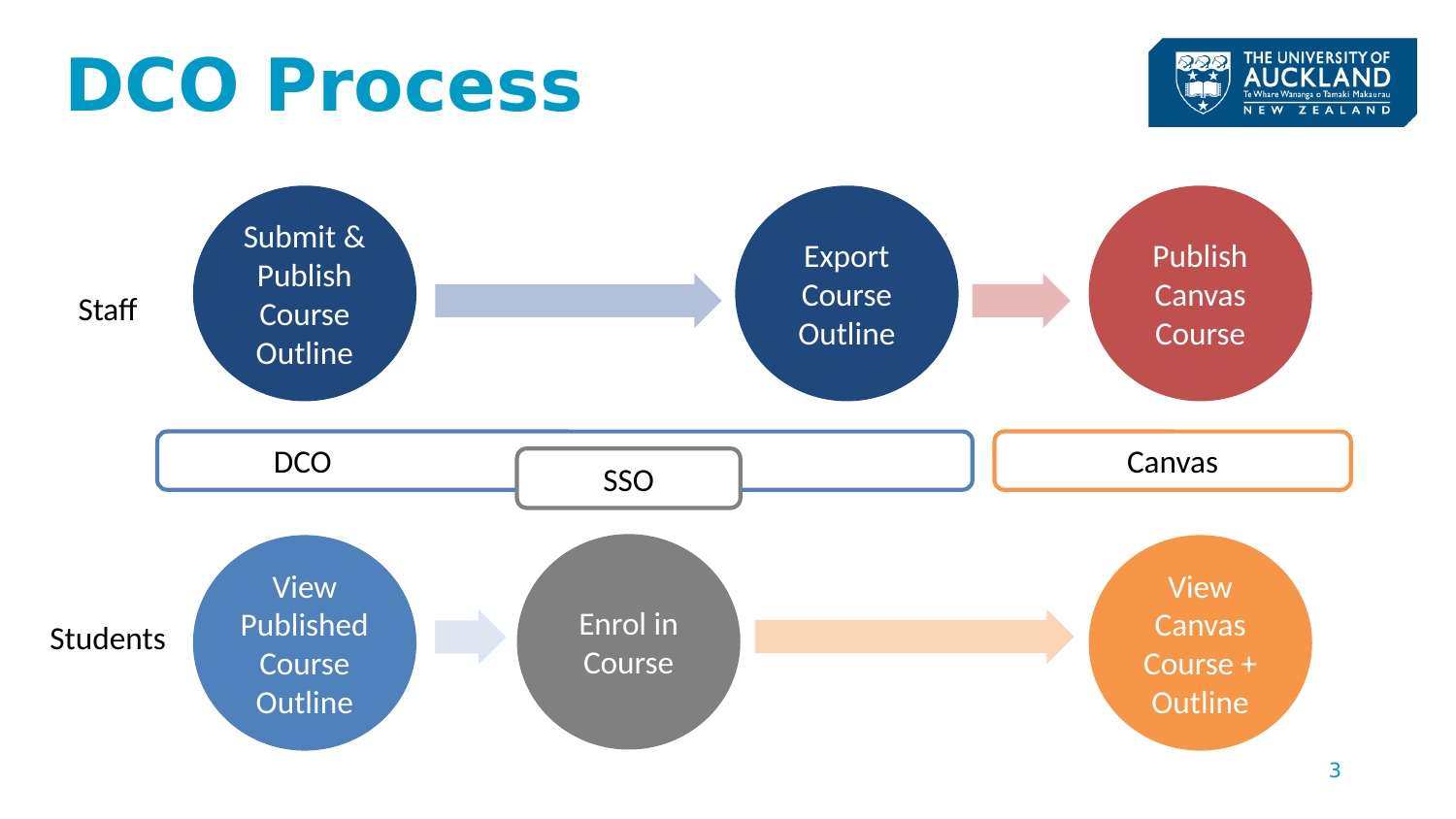

# DCO Process
Submit & Publish Course Outline
Publish Canvas Course
Export Course Outline

Staff
DCO
Canvas
SSO
Enrol in Course
View Published Course Outline
View Canvas Course + Outline
Students

3